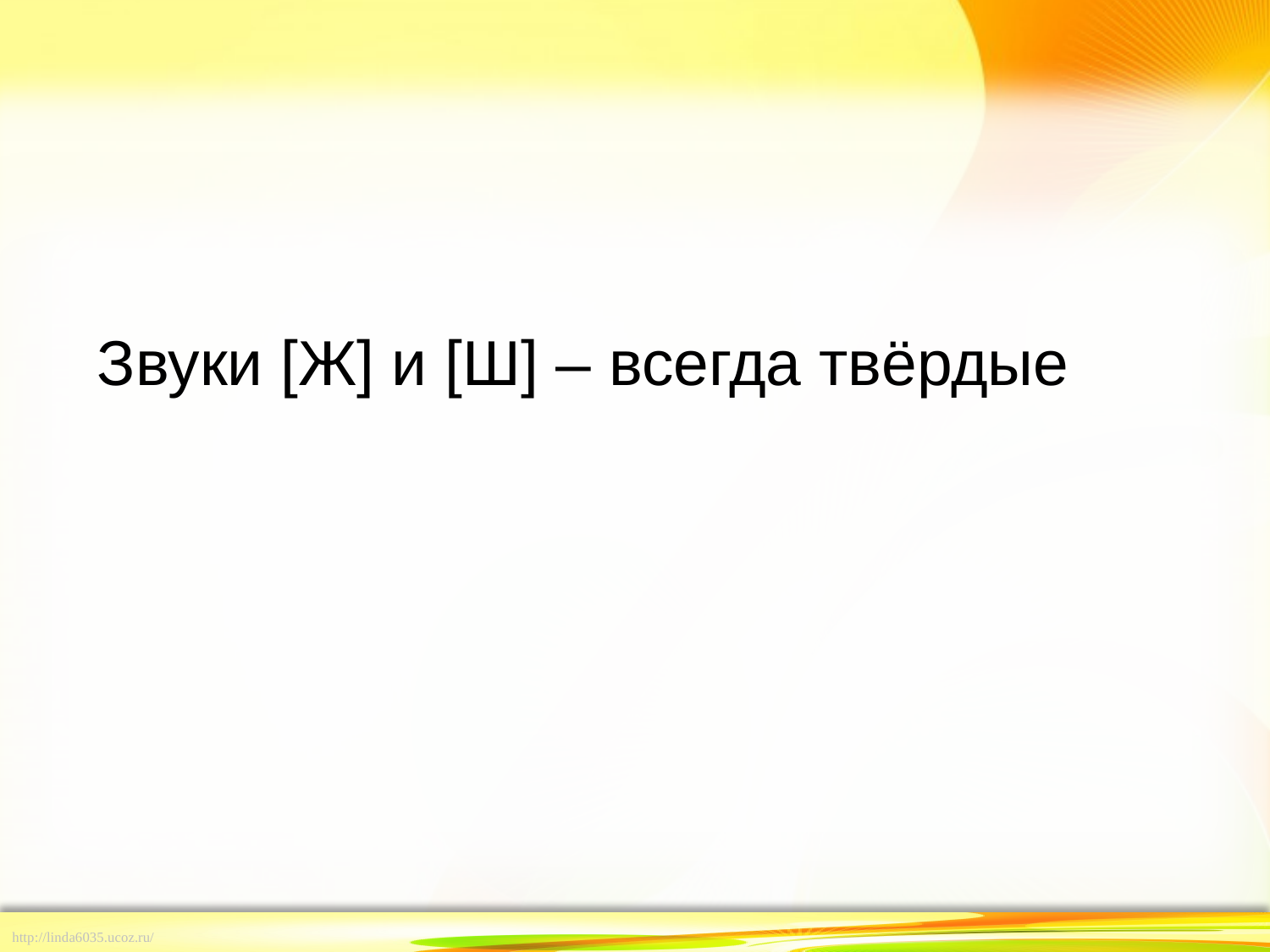

Звуки [Ж] и [Ш] – всегда твёрдые